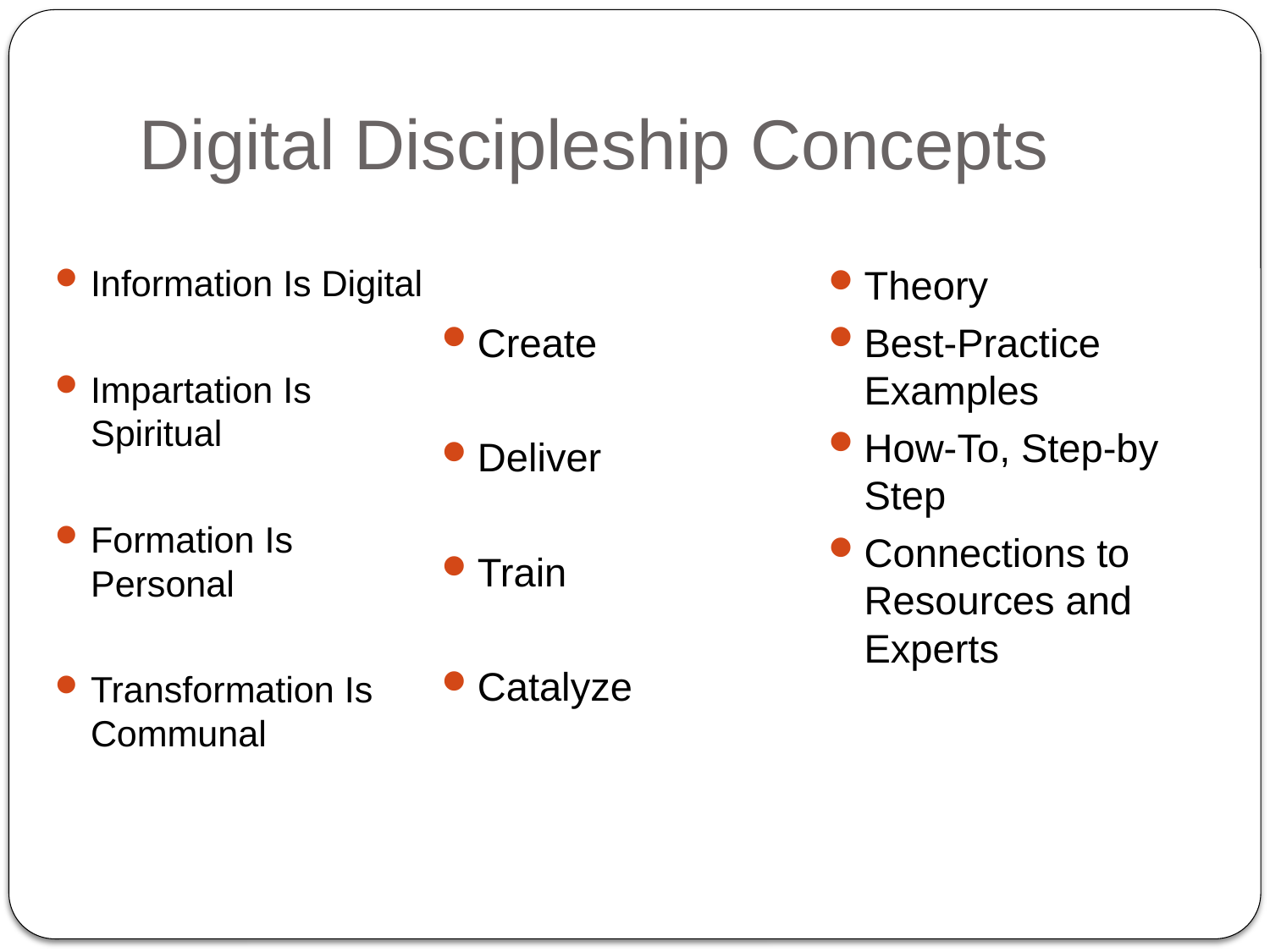

# Digital Discipleship Concepts
Information Is Digital

Impartation Is Spiritual

Formation Is Personal

Transformation Is Communal

Create

Deliver

Train

Catalyze

Theory
Best-Practice Examples
How-To, Step-by Step
Connections to Resources and Experts